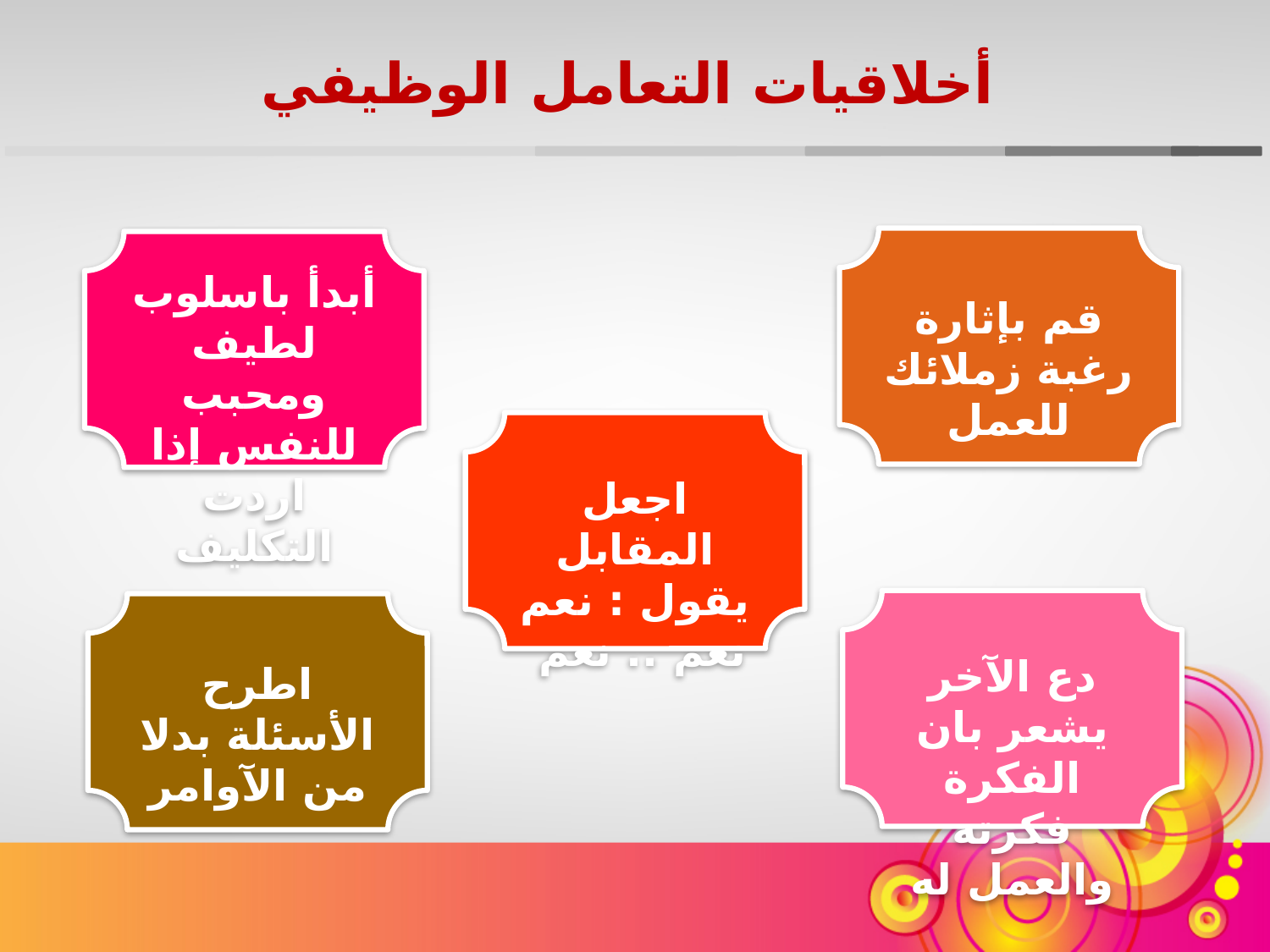

# أخلاقيات التعامل الوظيفي

قم بإثارة رغبة زملائك للعمل
أبدأ باسلوب لطيف ومحبب للنفس إذا اردت التكليف

اجعل المقابل يقول : نعم نعم .. نعم

دع الآخر يشعر بان الفكرة فكرته والعمل له

اطرح الأسئلة بدلا من الآوامر